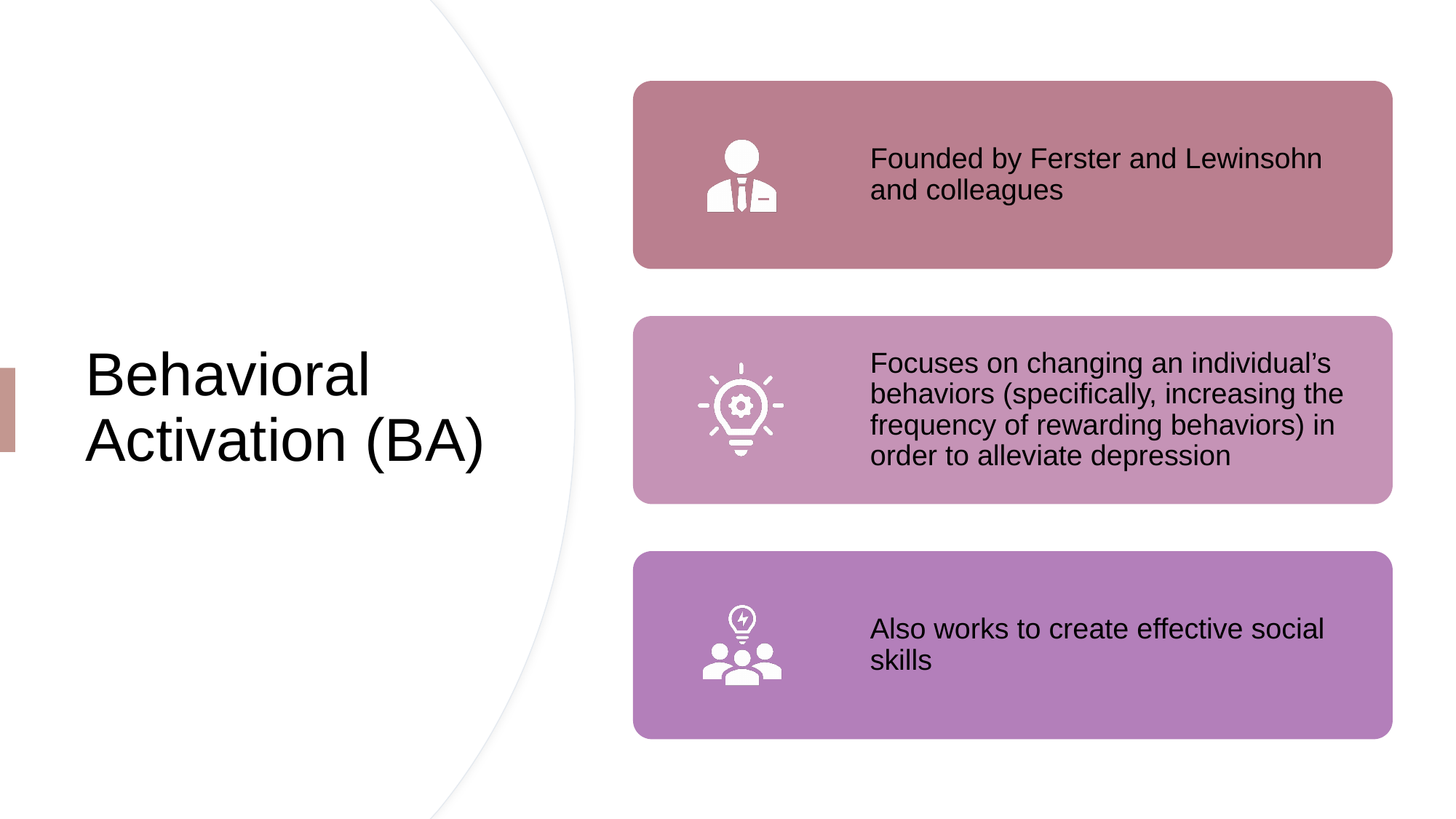

Founded by Ferster and Lewinsohn and colleagues
Focuses on changing an individual’s behaviors (specifically, increasing the frequency of rewarding behaviors) in order to alleviate depression
Also works to create effective social skills
# Behavioral Activation (BA)